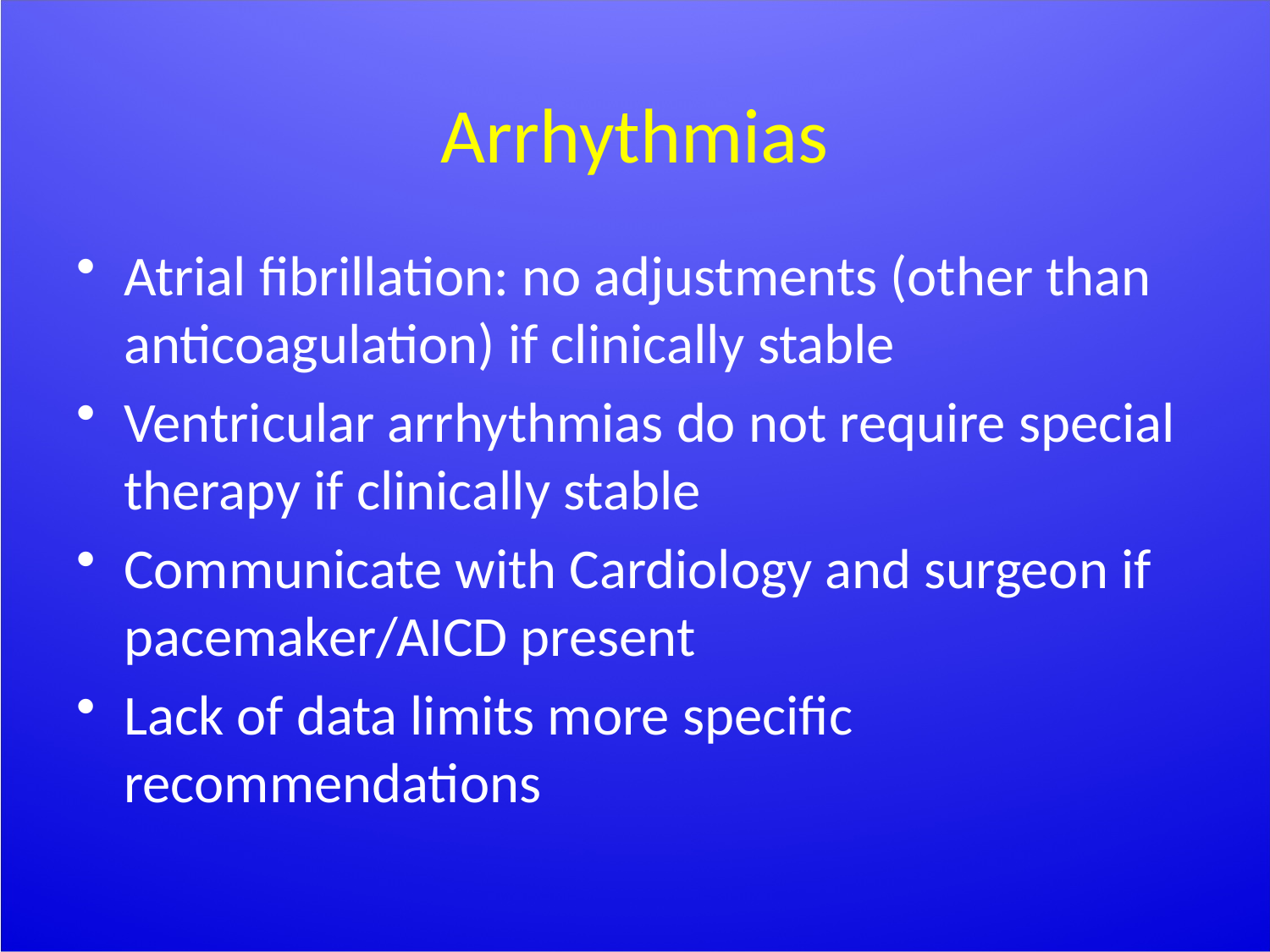

# Arrhythmias
Atrial fibrillation: no adjustments (other than anticoagulation) if clinically stable
Ventricular arrhythmias do not require special therapy if clinically stable
Communicate with Cardiology and surgeon if pacemaker/AICD present
Lack of data limits more specific recommendations